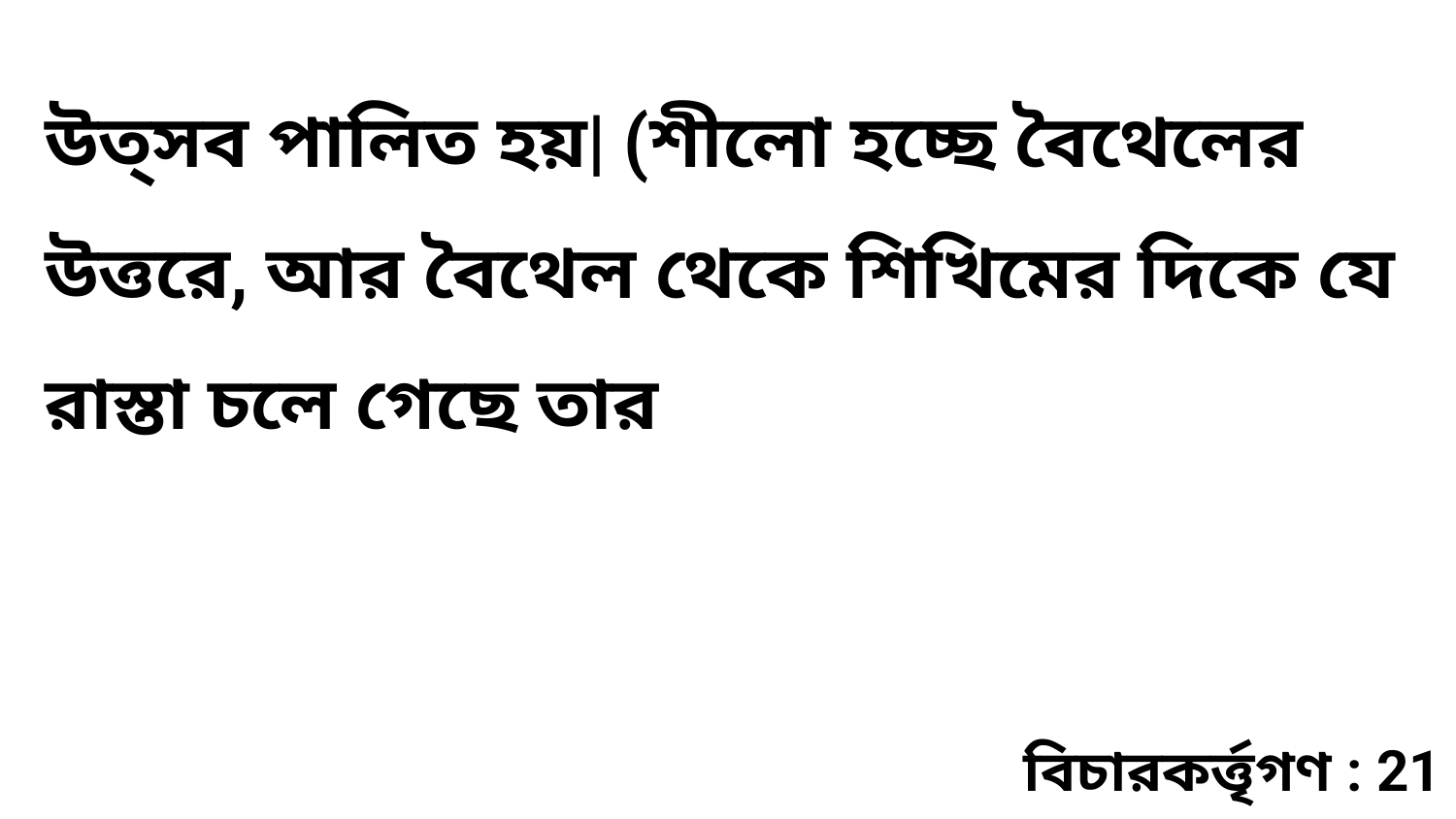

উত্সব পালিত হয়| (শীলো হচ্ছে বৈথেলের উত্তরে, আর বৈথেল থেকে শিখিমের দিকে যে রাস্তা চলে গেছে তার
বিচারকর্ত্তৃগণ : 21